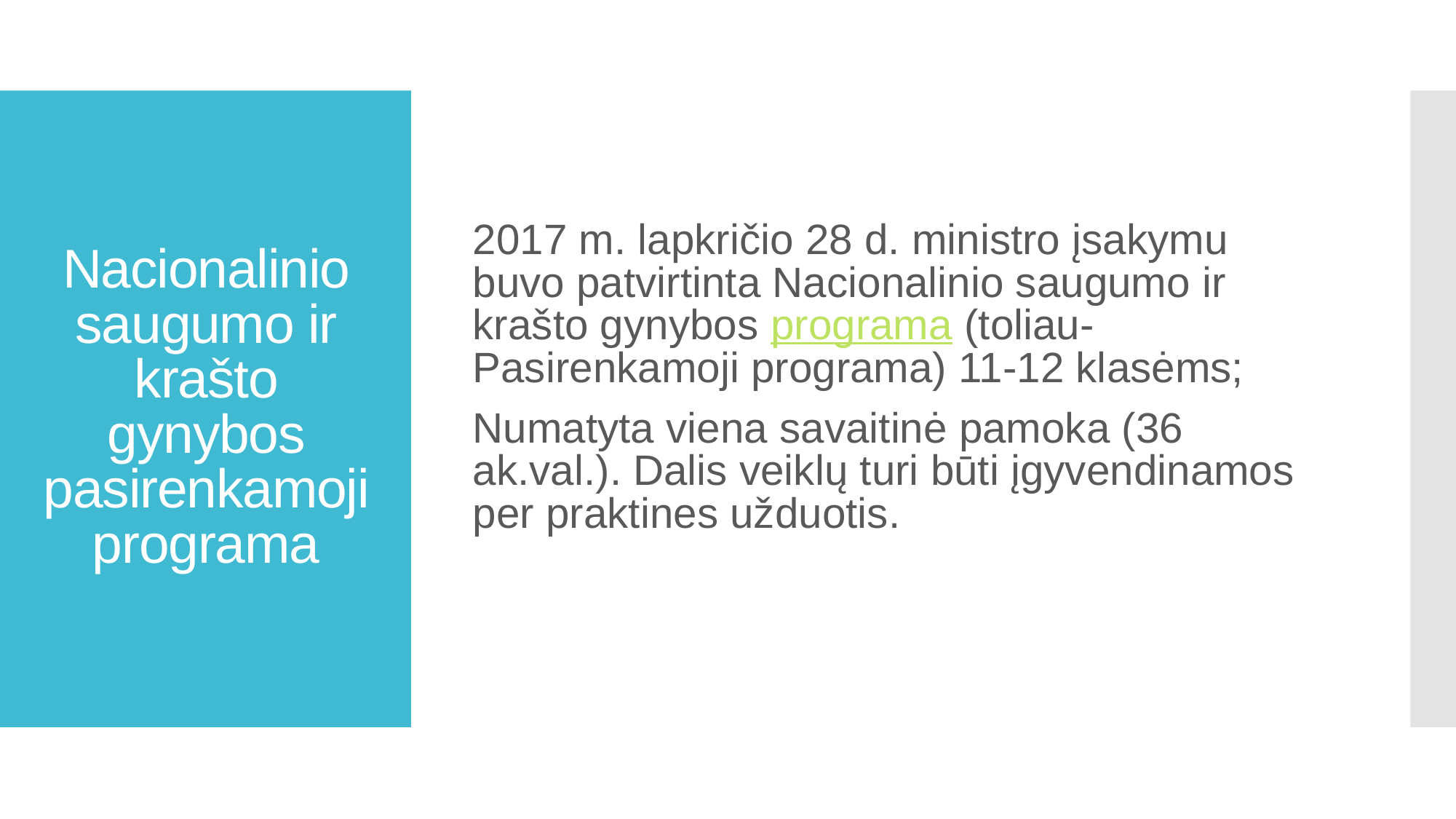

2017 m. lapkričio 28 d. ministro įsakymu buvo patvirtinta Nacionalinio saugumo ir krašto gynybos programa (toliau-Pasirenkamoji programa) 11-12 klasėms;
Numatyta viena savaitinė pamoka (36 ak.val.). Dalis veiklų turi būti įgyvendinamos per praktines užduotis.

# Nacionalinio saugumo ir krašto gynybos pasirenkamoji programa